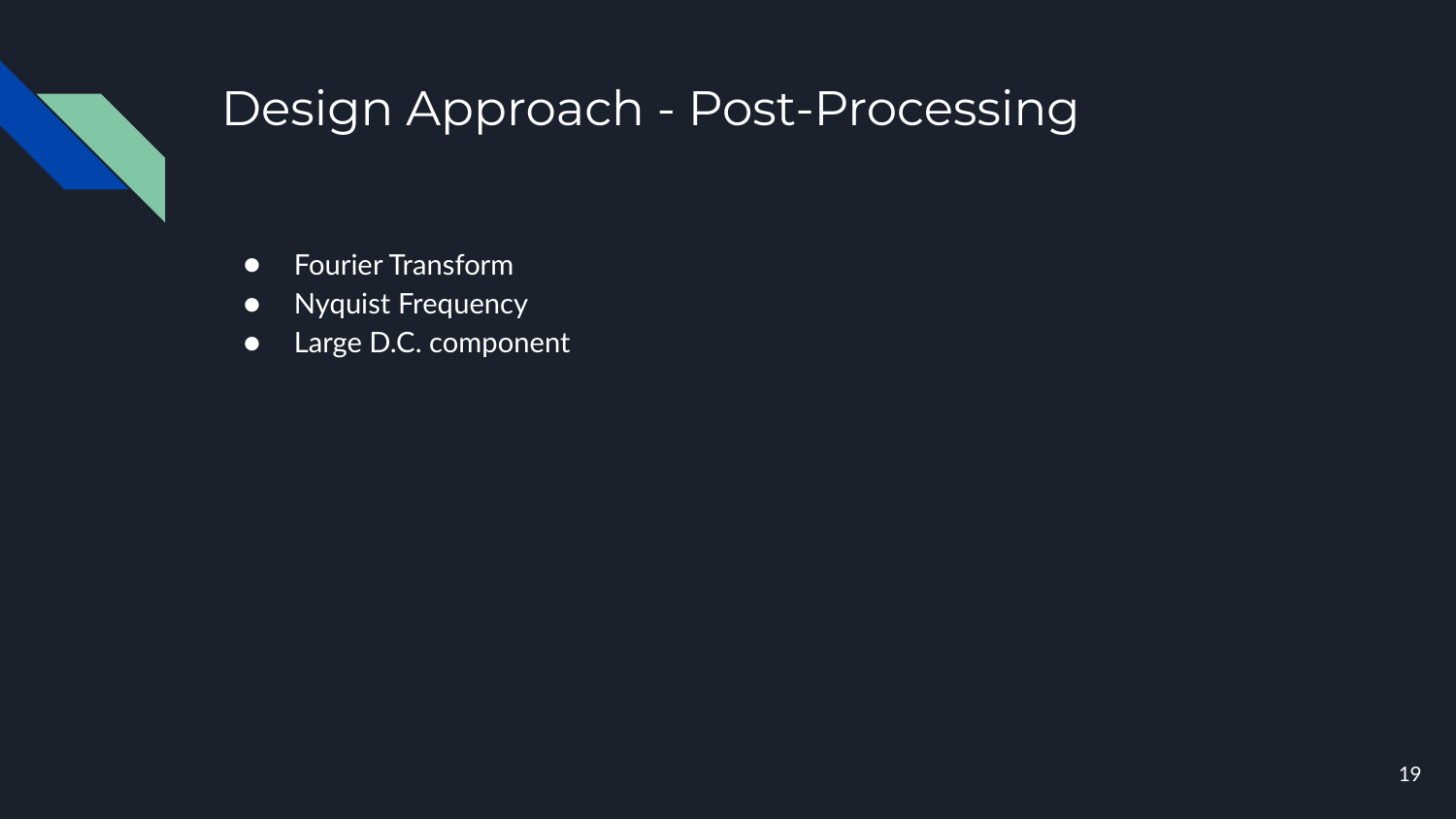

# Design Approach - Post-Processing
Fourier Transform
Nyquist Frequency
Large D.C. component
19